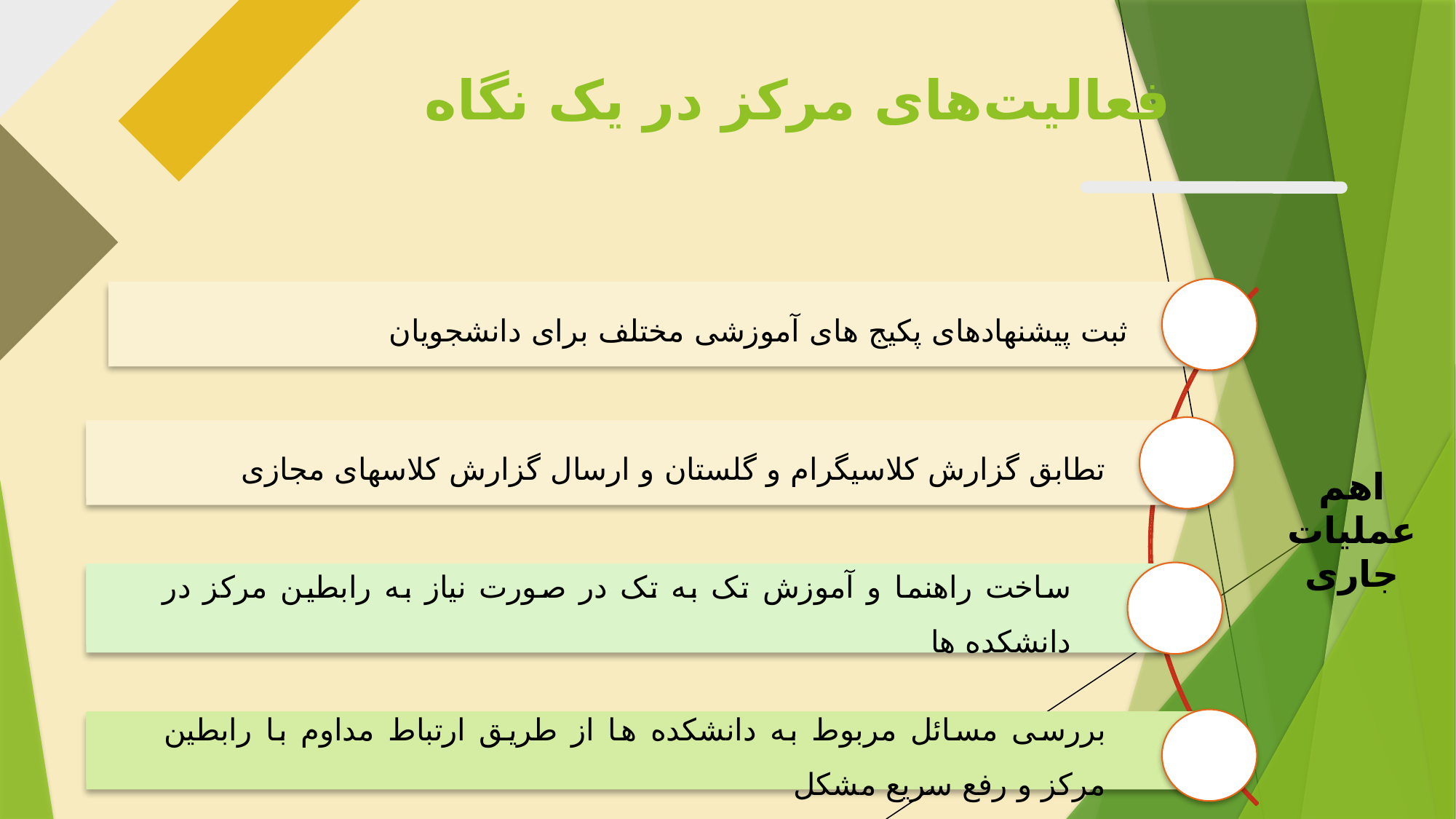

فعالیت‌های مرکز در یک نگاه

ثبت پیشنهادهای پکیج های آموزشی مختلف برای دانشجویان

تطابق گزارش کلاسیگرام و گلستان و ارسال گزارش کلاسهای مجازی

اهم عملیات جاری

ساخت راهنما و آموزش تک به تک در صورت نیاز به رابطین مرکز در دانشکده ها

بررسی مسائل مربوط به دانشکده ها از طریق ارتباط مداوم با رابطین مرکز و رفع سریع مشکل

22